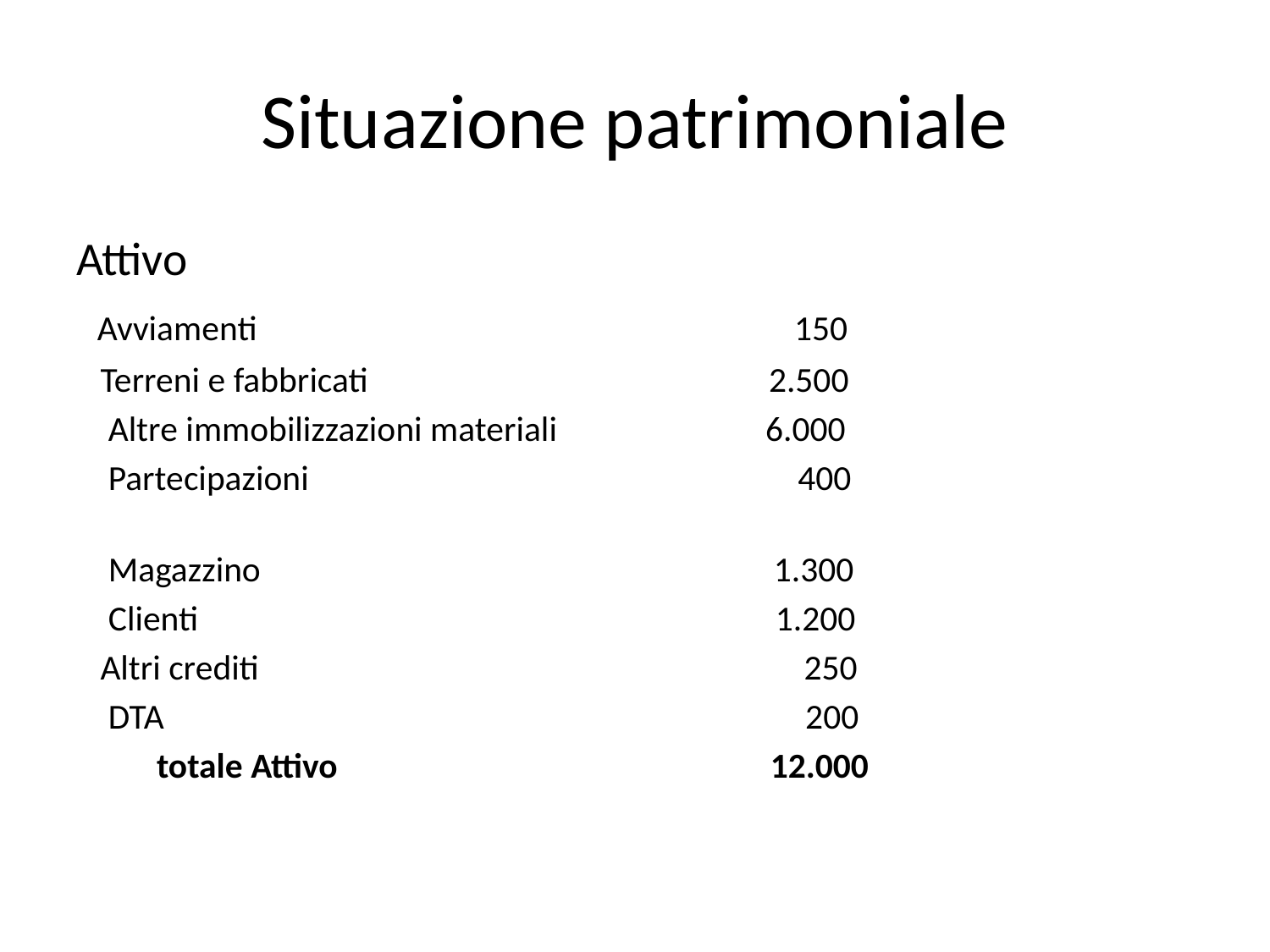

# Situazione patrimoniale
Attivo
  Avviamenti                                                                   150
   Terreni e fabbricati                                                  2.500
    Altre immobilizzazioni materiali                          6.000
    Partecipazioni                                                             400
    Magazzino                                                                1.300
    Clienti                                                                        1.200
   Altri crediti                                                                    250
    DTA                                                                                200
          totale Attivo                                                      12.000